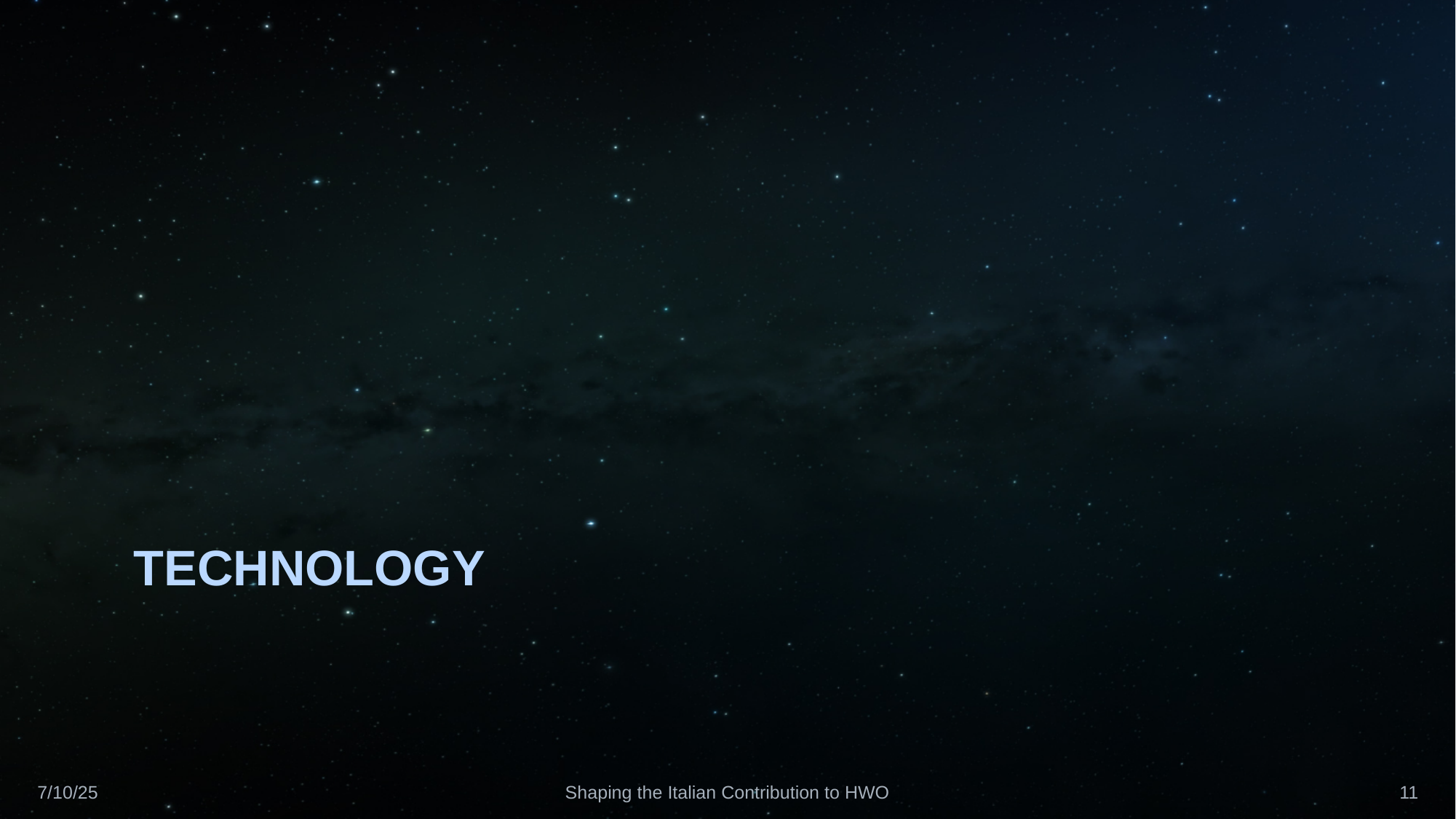

# Technology
7/10/25
Shaping the Italian Contribution to HWO
11